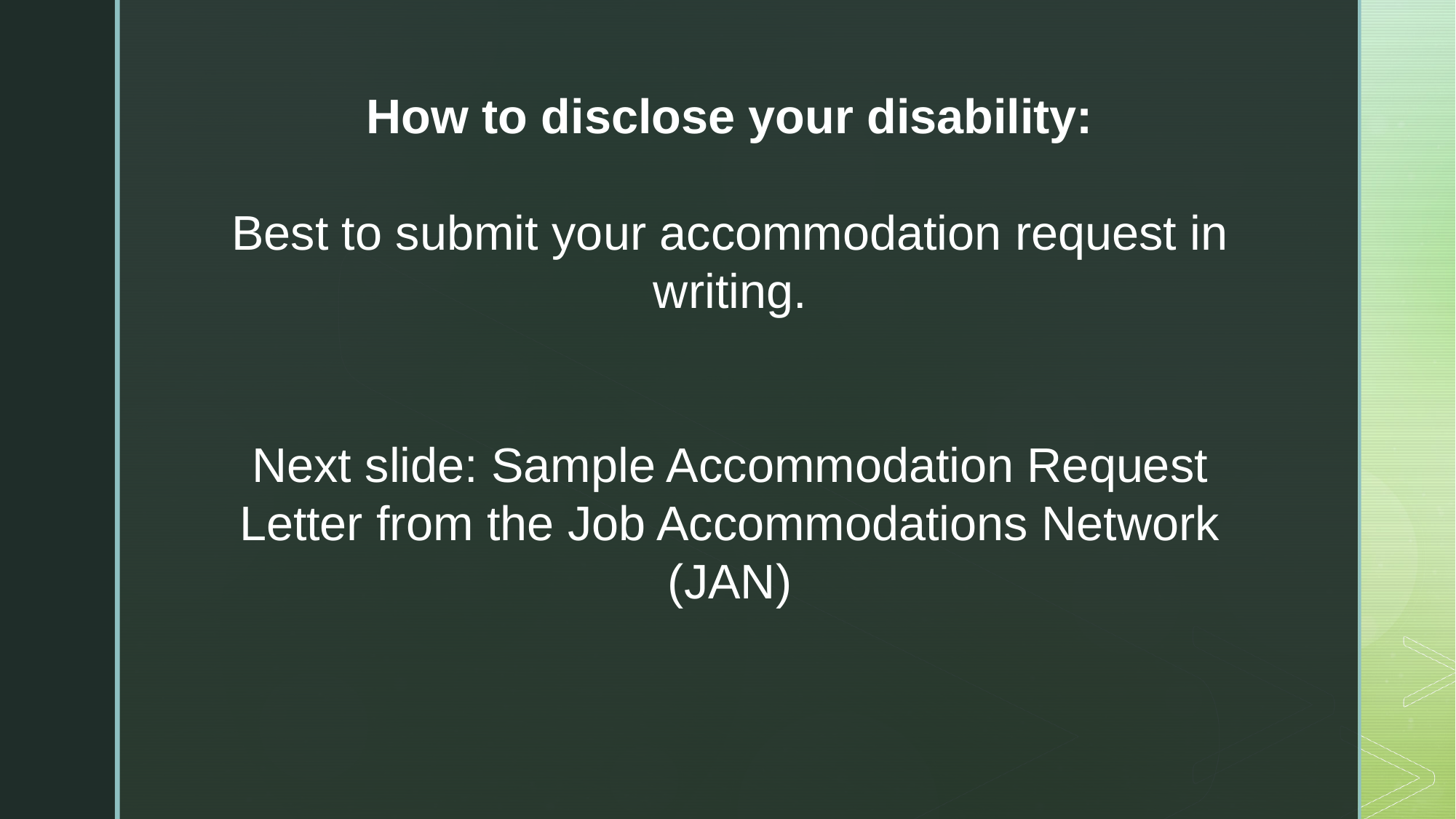

How to disclose your disability:

Best to submit your accommodation request in writing.

Next slide: Sample Accommodation Request Letter from the Job Accommodations Network (JAN)